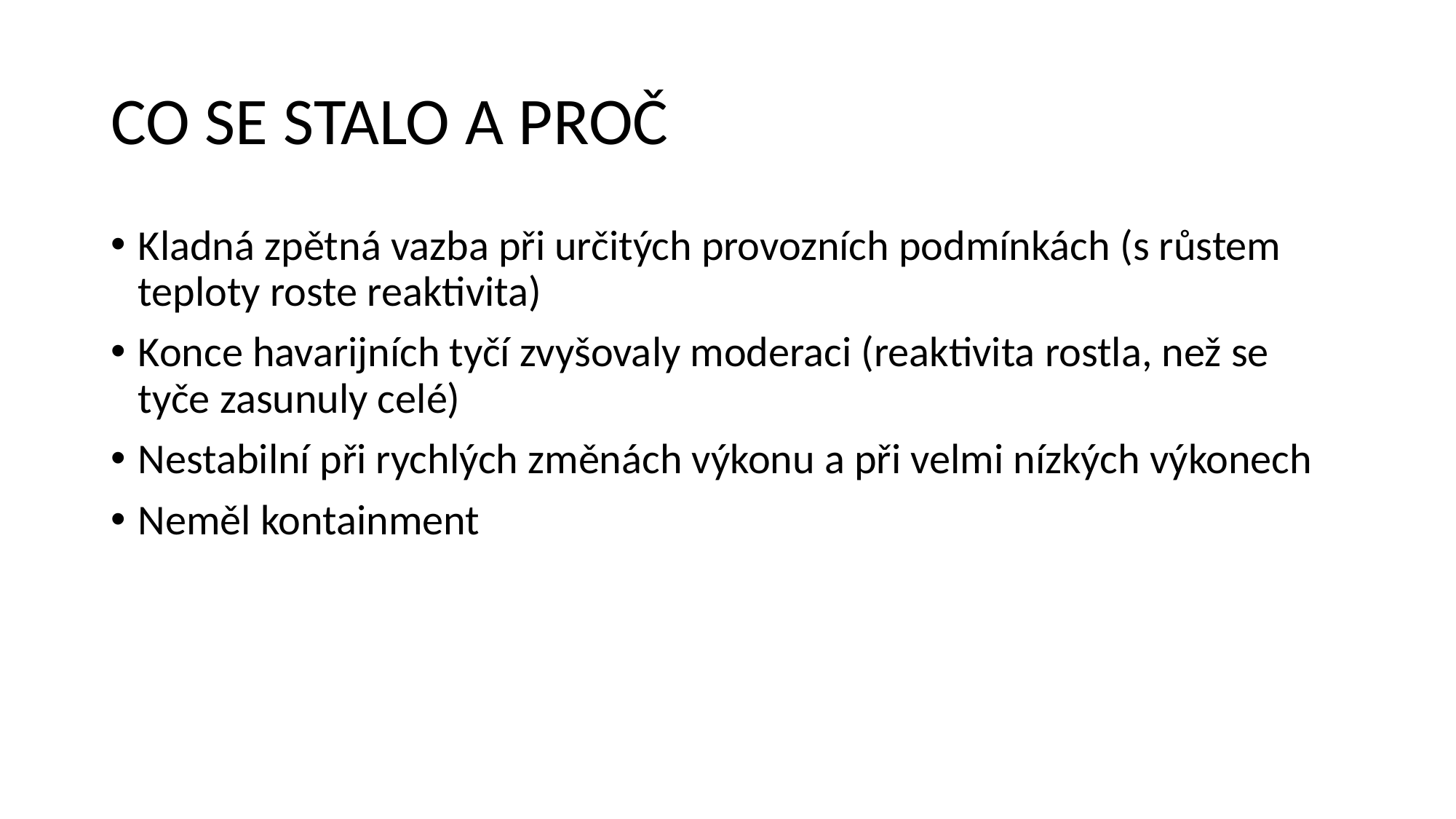

# CO SE STALO A PROČ
Kladná zpětná vazba při určitých provozních podmínkách (s růstem teploty roste reaktivita)
Konce havarijních tyčí zvyšovaly moderaci (reaktivita rostla, než se tyče zasunuly celé)
Nestabilní při rychlých změnách výkonu a při velmi nízkých výkonech
Neměl kontainment